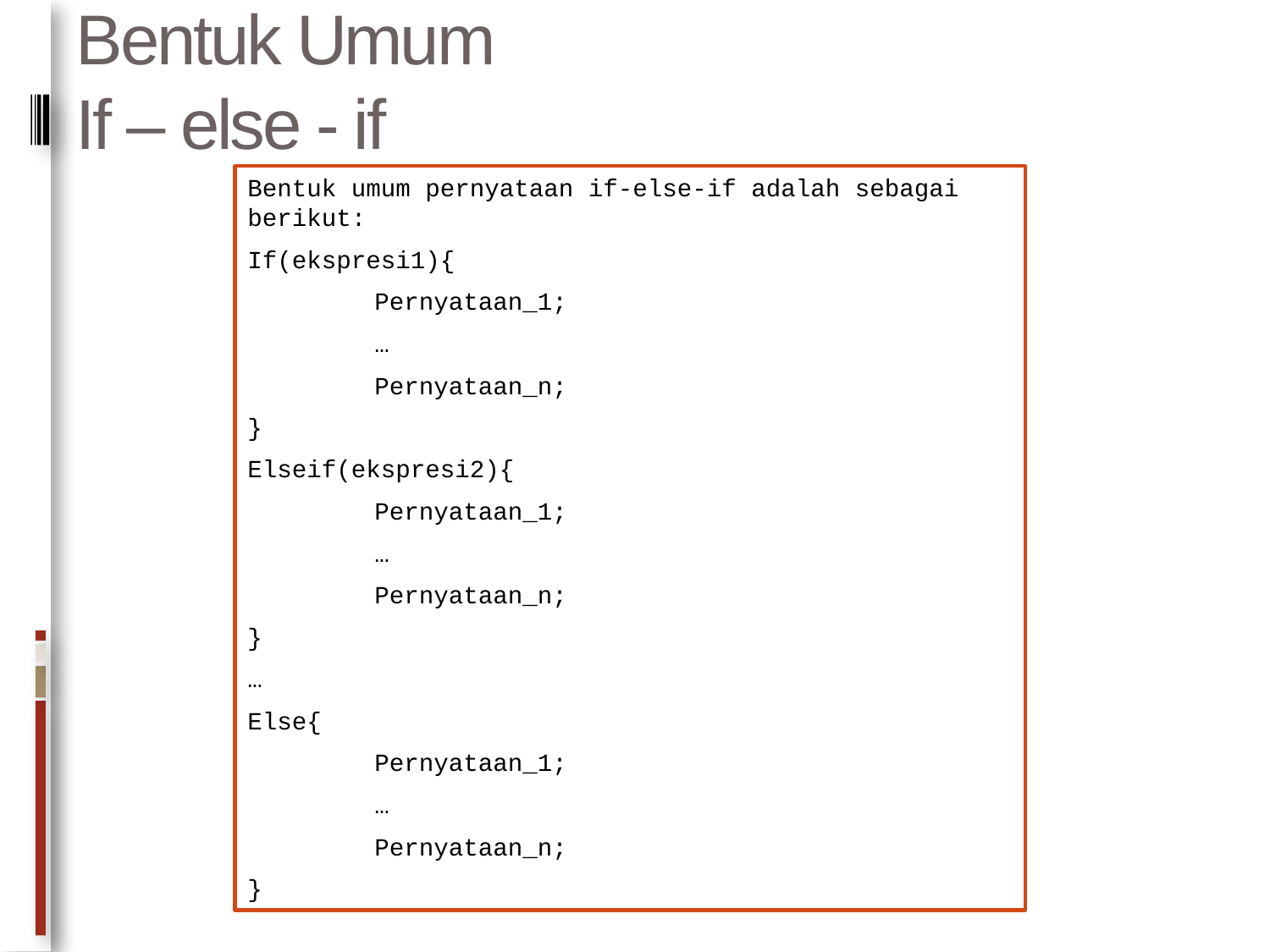

# Bentuk Umum If – else - if
Bentuk umum pernyataan if-else-if adalah sebagai berikut:
If(ekspresi1){
	Pernyataan_1;
	…
	Pernyataan_n;
}
Elseif(ekspresi2){
	Pernyataan_1;
	…
	Pernyataan_n;
}
…
Else{
	Pernyataan_1;
	…
	Pernyataan_n;
}